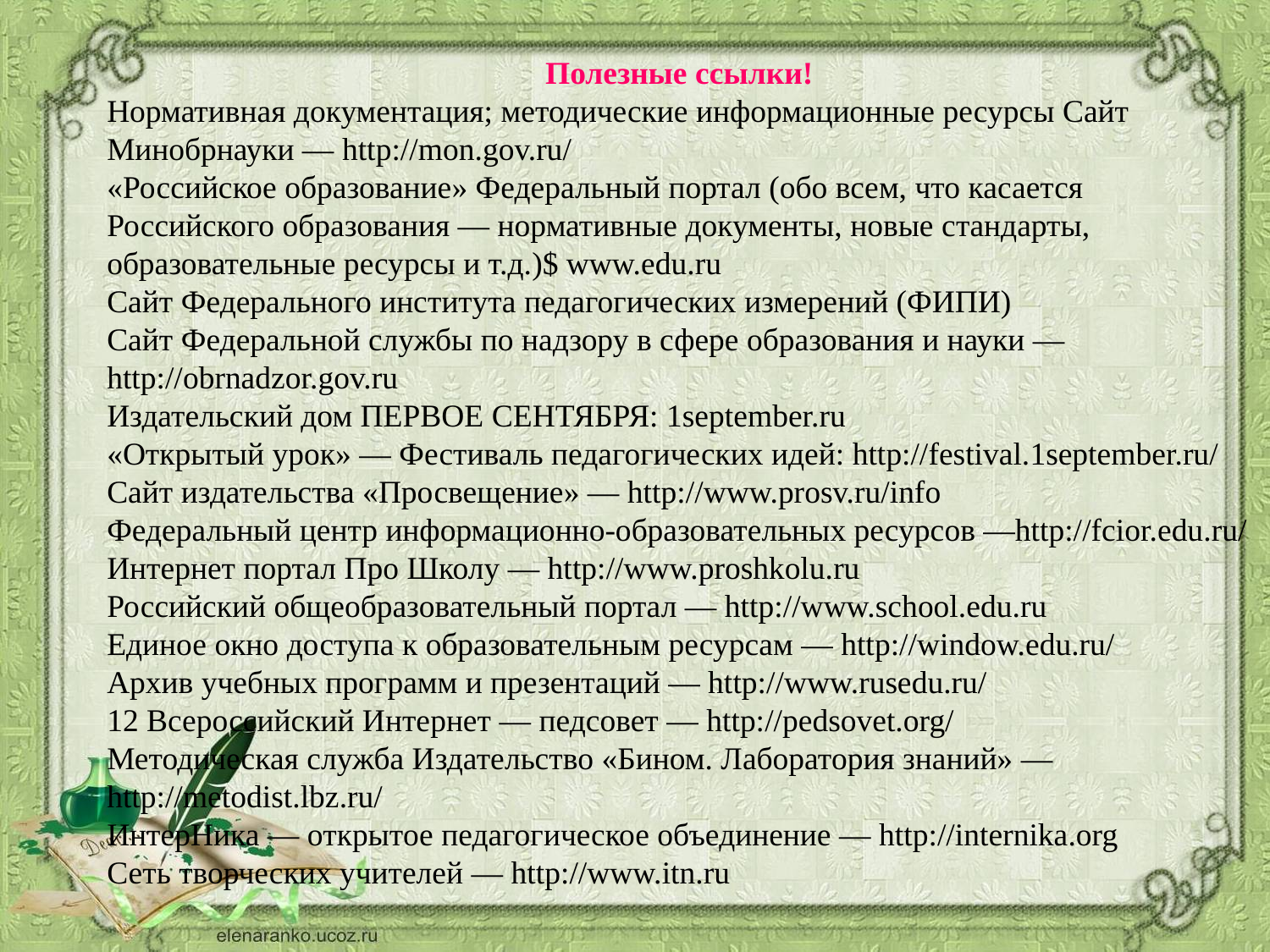

Полезные ссылки!
Нормативная документация; методические информационные ресурсы Сайт Минобрнауки — http://mon.gov.ru/
«Российское образование» Федеральный портал (обо всем, что касается Российского образования — нормативные документы, новые стандарты, образовательные ресурсы и т.д.)$ www.edu.ru
Сайт Федерального института педагогических измерений (ФИПИ)
Сайт Федеральной службы по надзору в сфере образования и науки — http://obrnadzor.gov.ru
Издательский дом ПЕРВОЕ СЕНТЯБРЯ: 1september.ru
«Открытый урок» — Фестиваль педагогических идей: http://festival.1september.ru/
Сайт издательства «Просвещение» — http://www.prosv.ru/info
Федеральный центр информационно-образовательных ресурсов —http://fcior.edu.ru/
Интернет портал Про Школу — http://www.proshkolu.ru
Российский общеобразовательный портал — http://www.school.edu.ru
Единое окно доступа к образовательным ресурсам — http://window.edu.ru/
Архив учебных программ и презентаций — http://www.rusedu.ru/
12 Всероссийский Интернет — педсовет — http://pedsovet.org/
Методическая служба Издательство «Бином. Лаборатория знаний» — http://metodist.lbz.ru/
ИнтерНика — открытое педагогическое объединение — http://internika.org
Сеть творческих учителей — http://www.itn.ru